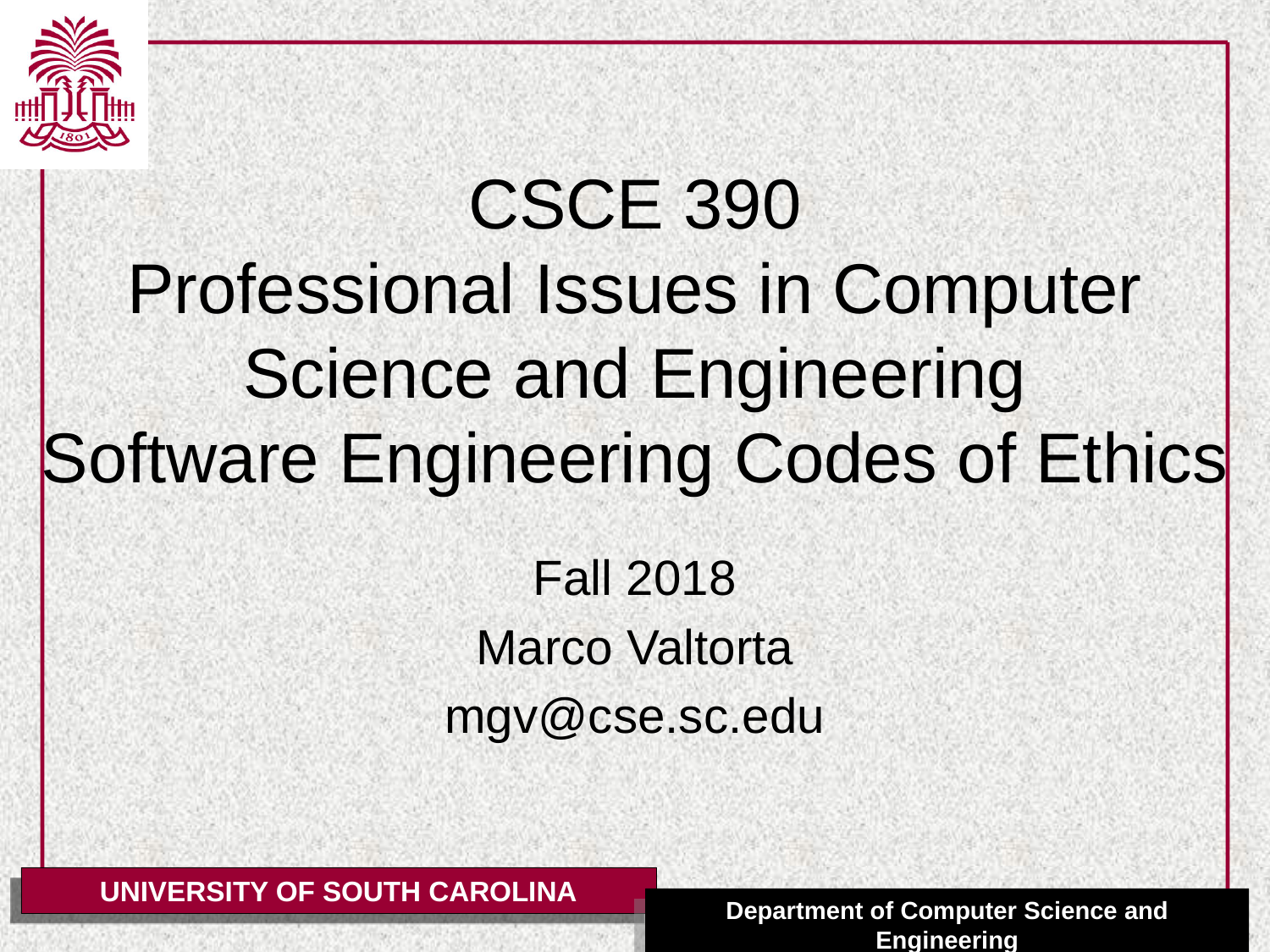

# CSCE 390 Professional Issues in Computer Science and Engineering Software Engineering Codes of Ethics
Fall 2018
Marco Valtorta
mgv@cse.sc.edu